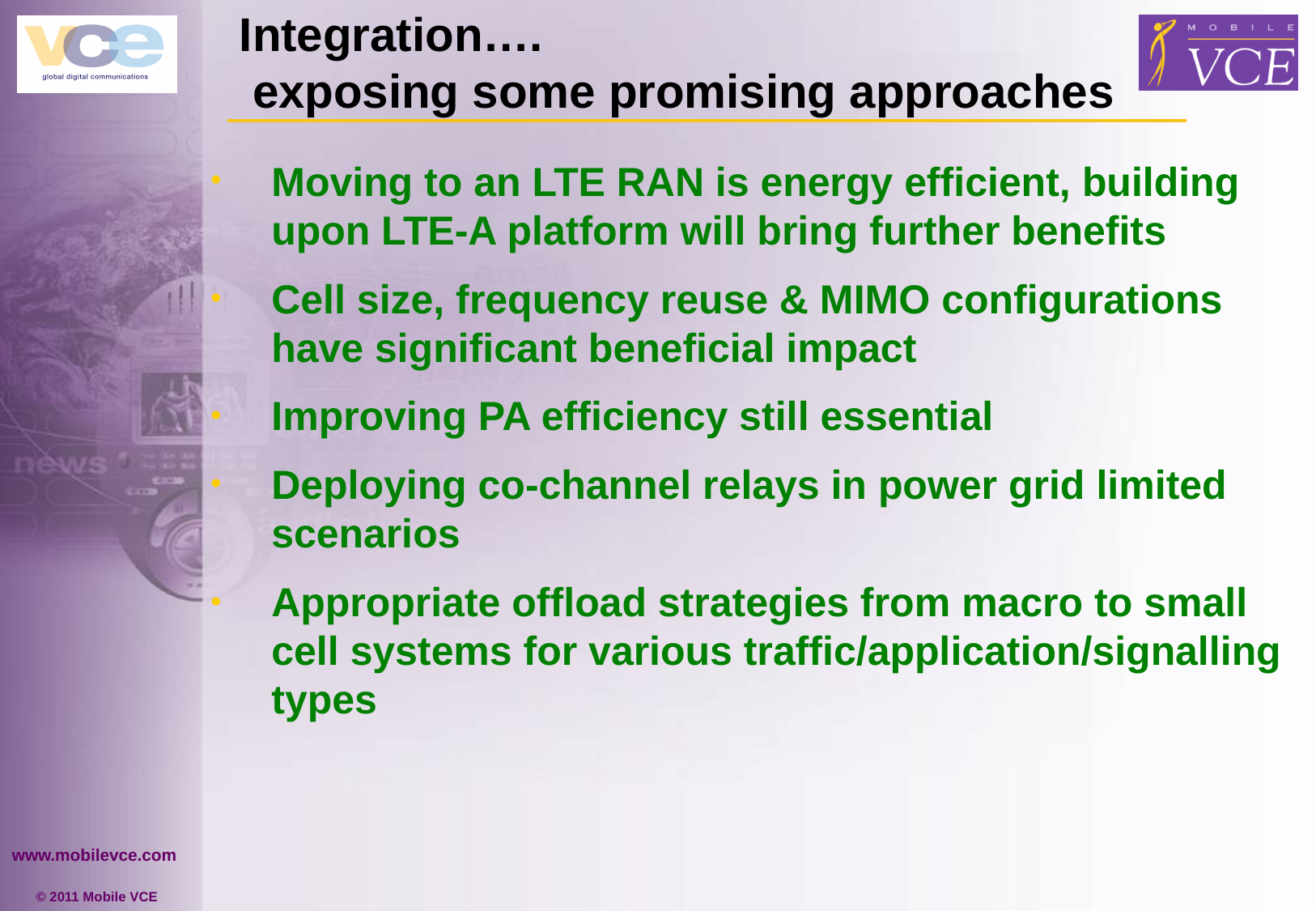

# Integration…. exposing some promising approaches
Moving to an LTE RAN is energy efficient, building upon LTE-A platform will bring further benefits
Cell size, frequency reuse & MIMO configurations have significant beneficial impact
Improving PA efficiency still essential
Deploying co-channel relays in power grid limited scenarios
Appropriate offload strategies from macro to small cell systems for various traffic/application/signalling types